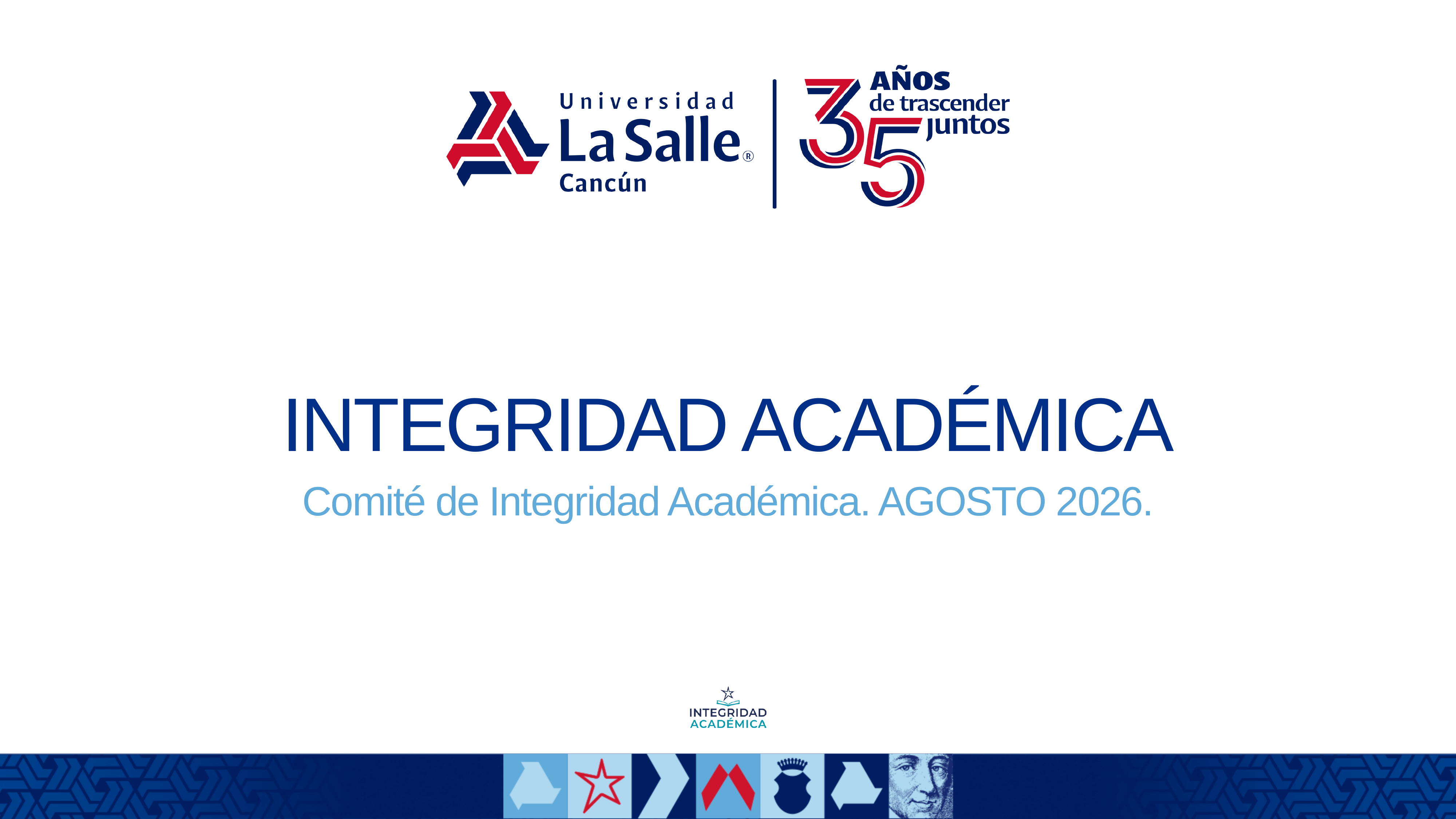

INTEGRIDAD ACADÉMICA
Comité de Integridad Académica. AGOSTO 2026.